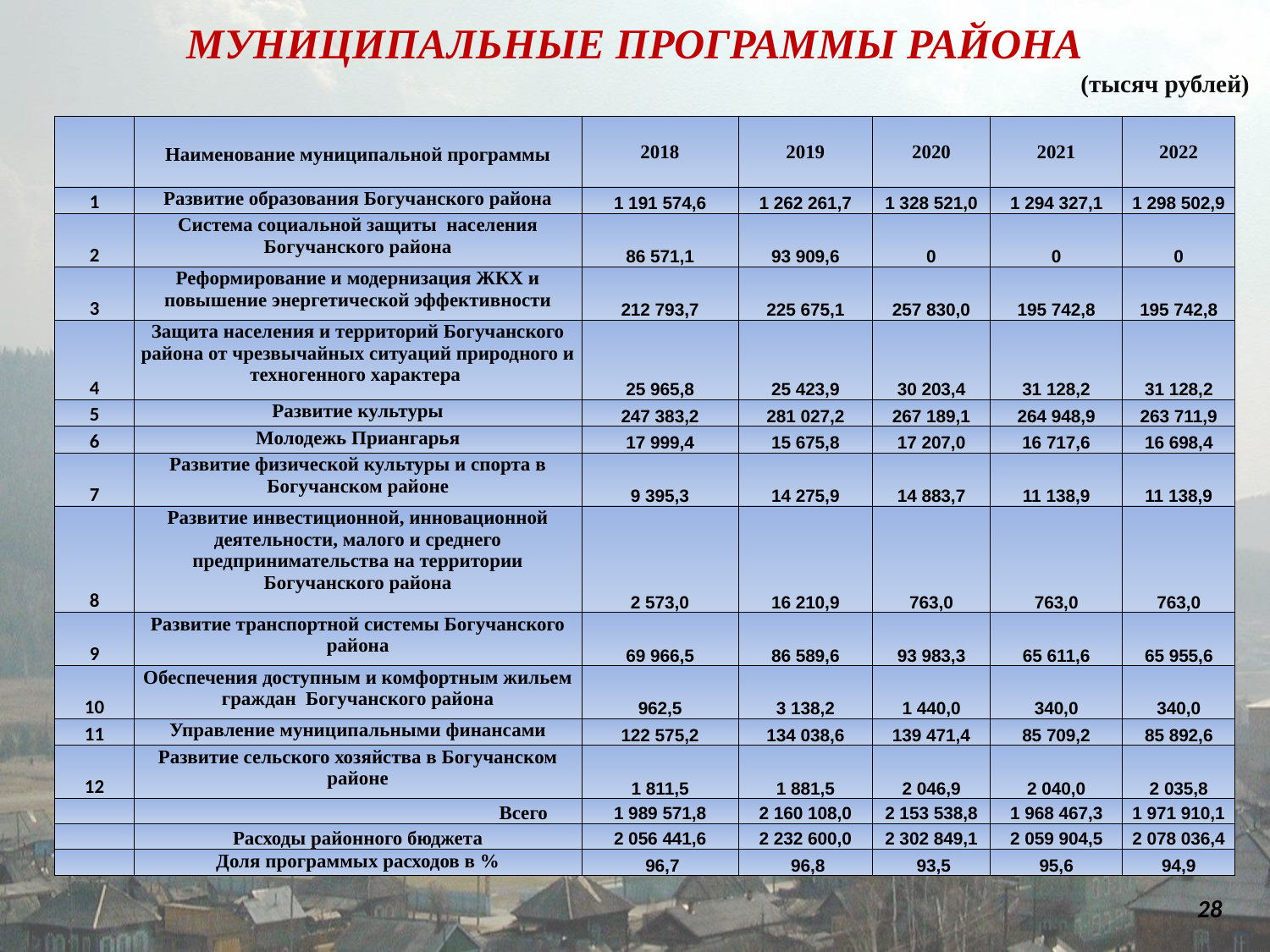

МУНИЦИПАЛЬНЫЕ ПРОГРАММЫ РАЙОНА
                                                                                                                                                                              (тысяч рублей)

|  | Наименование муниципальной программы | 2018 | 2019 | 2020 | 2021 | 2022 |
| --- | --- | --- | --- | --- | --- | --- |
| 1 | Развитие образования Богучанского района | 1 191 574,6 | 1 262 261,7 | 1 328 521,0 | 1 294 327,1 | 1 298 502,9 |
| 2 | Система социальной защиты населения Богучанского района | 86 571,1 | 93 909,6 | 0 | 0 | 0 |
| 3 | Реформирование и модернизация ЖКХ и повышение энергетической эффективности | 212 793,7 | 225 675,1 | 257 830,0 | 195 742,8 | 195 742,8 |
| 4 | Защита населения и территорий Богучанского района от чрезвычайных ситуаций природного и техногенного характера | 25 965,8 | 25 423,9 | 30 203,4 | 31 128,2 | 31 128,2 |
| 5 | Развитие культуры | 247 383,2 | 281 027,2 | 267 189,1 | 264 948,9 | 263 711,9 |
| 6 | Молодежь Приангарья | 17 999,4 | 15 675,8 | 17 207,0 | 16 717,6 | 16 698,4 |
| 7 | Развитие физической культуры и спорта в Богучанском районе | 9 395,3 | 14 275,9 | 14 883,7 | 11 138,9 | 11 138,9 |
| 8 | Развитие инвестиционной, инновационной деятельности, малого и среднего предпринимательства на территории Богучанского района | 2 573,0 | 16 210,9 | 763,0 | 763,0 | 763,0 |
| 9 | Развитие транспортной системы Богучанского района | 69 966,5 | 86 589,6 | 93 983,3 | 65 611,6 | 65 955,6 |
| 10 | Обеспечения доступным и комфортным жильем граждан Богучанского района | 962,5 | 3 138,2 | 1 440,0 | 340,0 | 340,0 |
| 11 | Управление муниципальными финансами | 122 575,2 | 134 038,6 | 139 471,4 | 85 709,2 | 85 892,6 |
| 12 | Развитие сельского хозяйства в Богучанском районе | 1 811,5 | 1 881,5 | 2 046,9 | 2 040,0 | 2 035,8 |
|  | Всего | 1 989 571,8 | 2 160 108,0 | 2 153 538,8 | 1 968 467,3 | 1 971 910,1 |
|  | Расходы районного бюджета | 2 056 441,6 | 2 232 600,0 | 2 302 849,1 | 2 059 904,5 | 2 078 036,4 |
|  | Доля программых расходов в % | 96,7 | 96,8 | 93,5 | 95,6 | 94,9 |
28